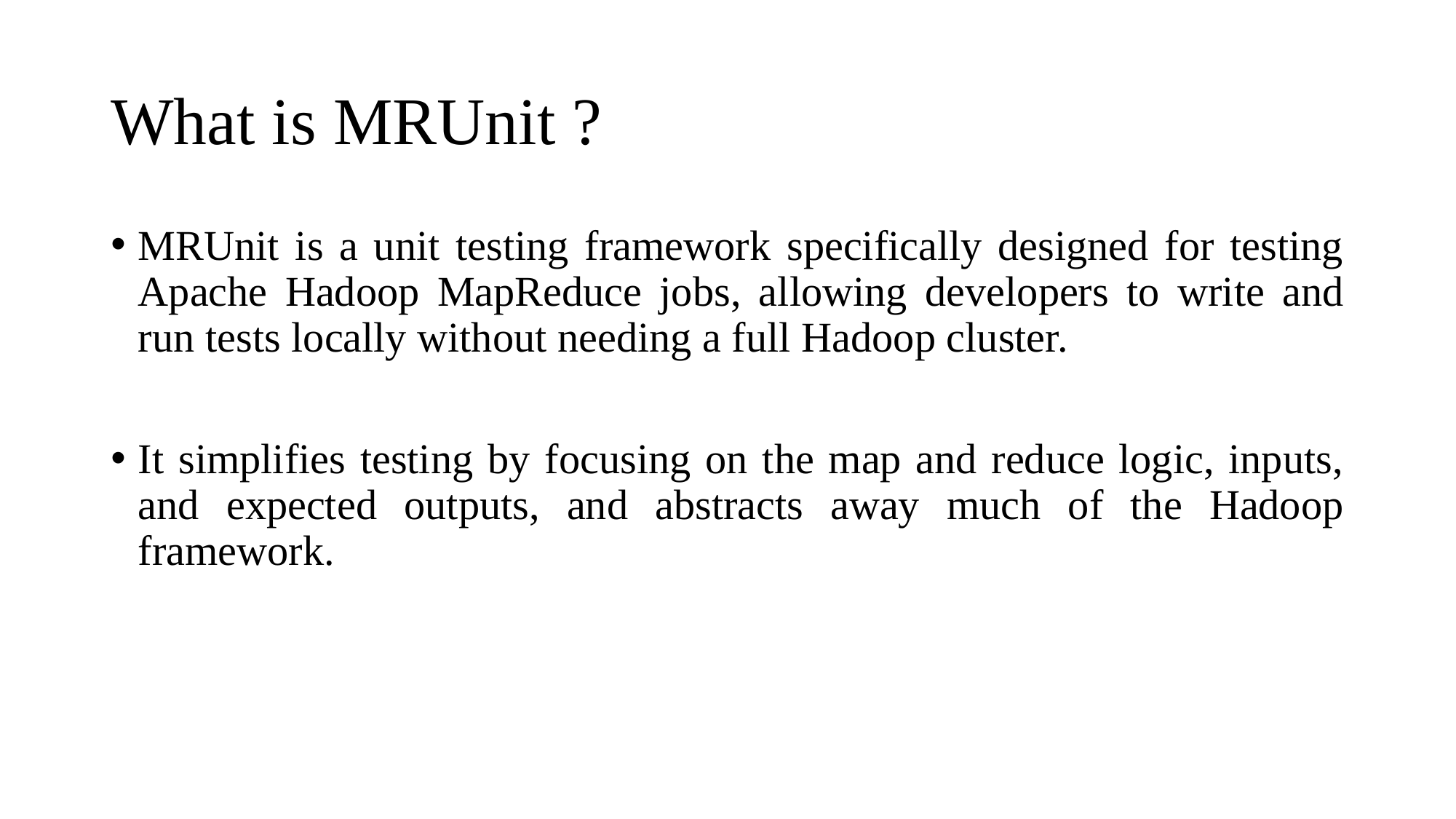

# What is MRUnit ?
MRUnit is a unit testing framework specifically designed for testing Apache Hadoop MapReduce jobs, allowing developers to write and run tests locally without needing a full Hadoop cluster.

It simplifies testing by focusing on the map and reduce logic, inputs, and expected outputs, and abstracts away much of the Hadoop framework.